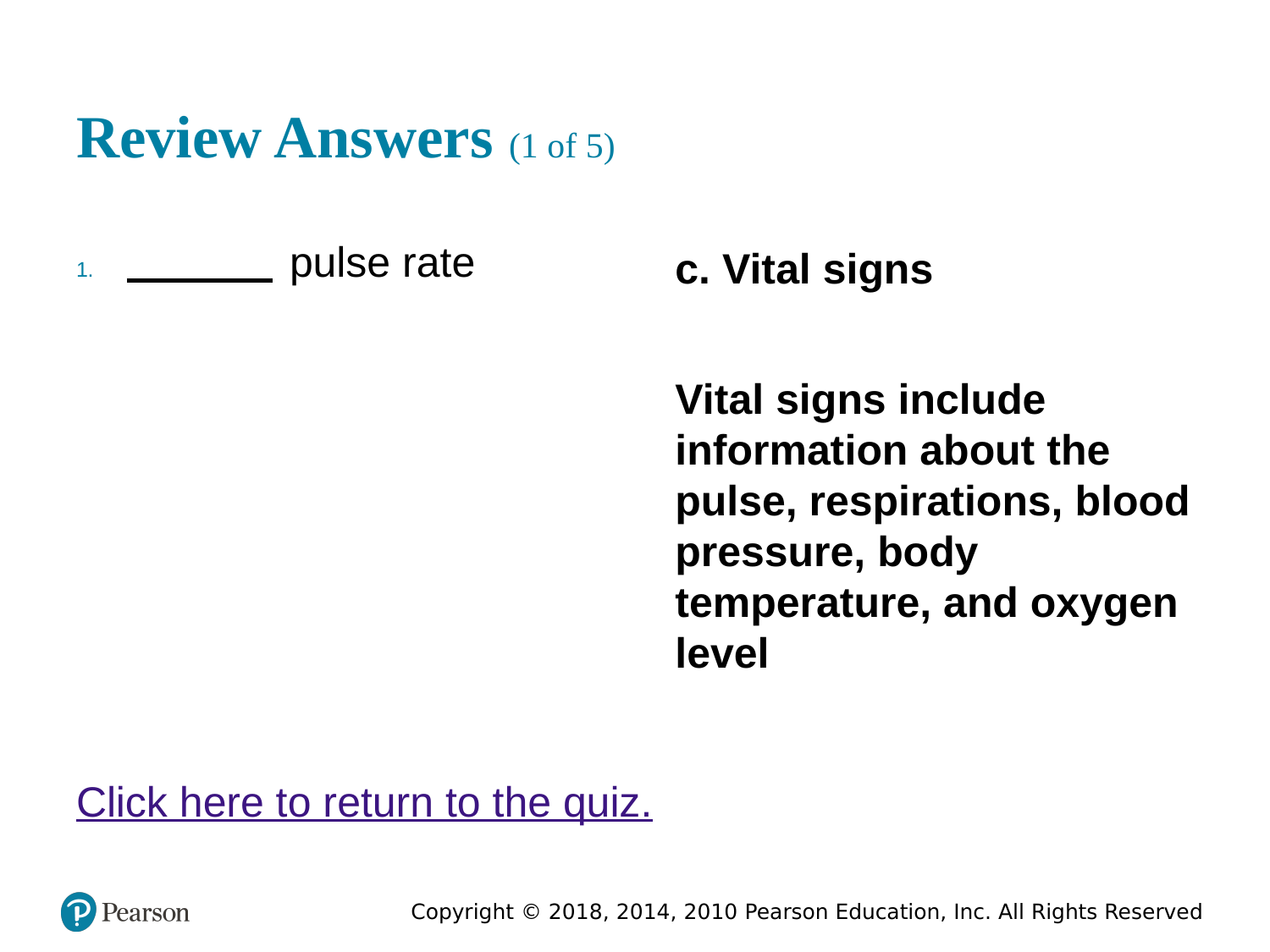

# Review Answers (1 of 5)
Fill in the blank pulse rate
c. Vital signs
Vital signs include information about the pulse, respirations, blood pressure, body temperature, and oxygen level
Click here to return to the quiz.